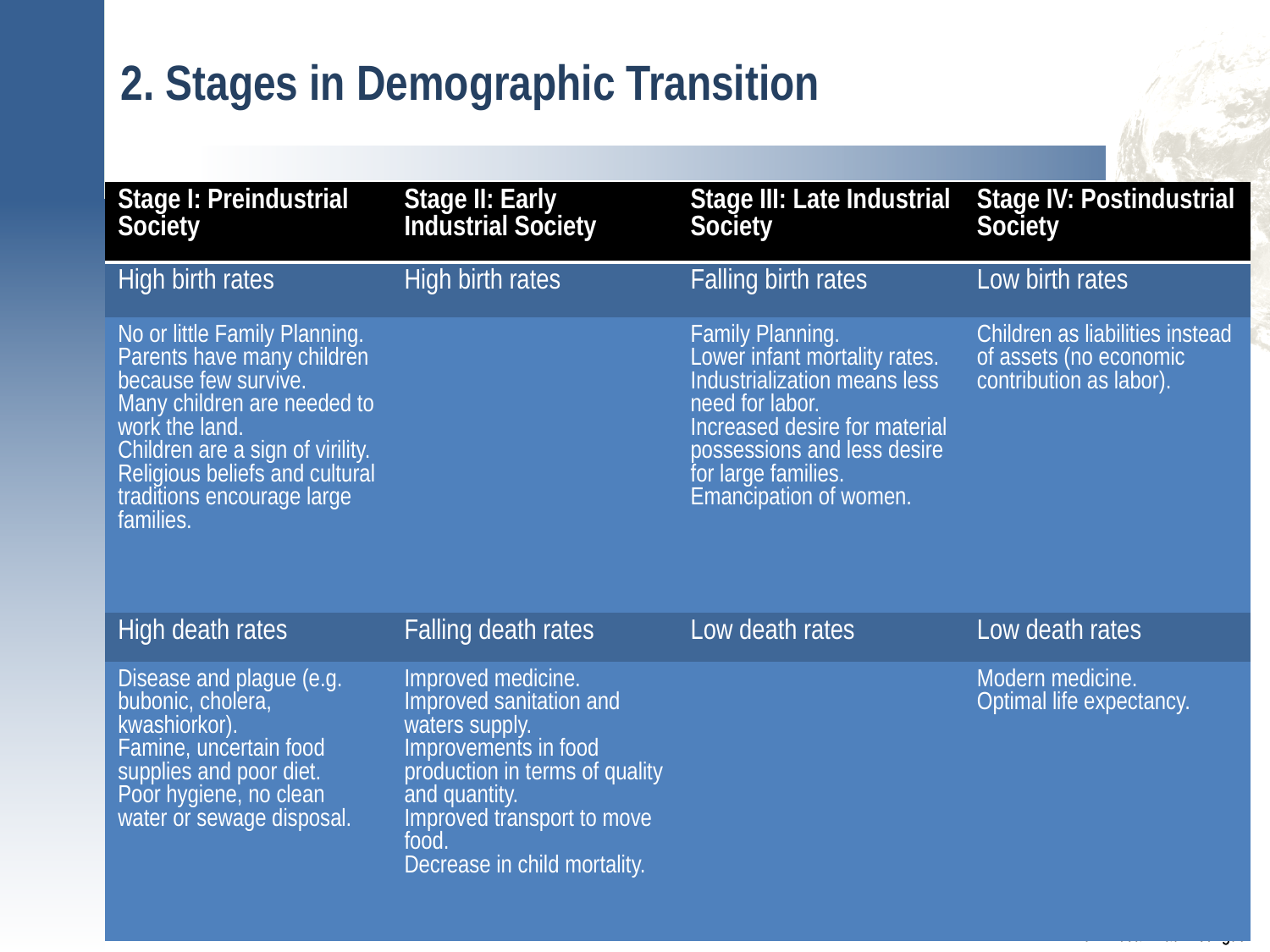

# 2. Stages in Demographic Transition
| Stage I: Preindustrial Society | Stage II: Early Industrial Society | Stage III: Late Industrial Society | Stage IV: Postindustrial Society |
| --- | --- | --- | --- |
| High birth rates | High birth rates | Falling birth rates | Low birth rates |
| No or little Family Planning. Parents have many children because few survive. Many children are needed to work the land. Children are a sign of virility. Religious beliefs and cultural traditions encourage large families. |  | Family Planning. Lower infant mortality rates. Industrialization means less need for labor. Increased desire for material possessions and less desire for large families. Emancipation of women. | Children as liabilities instead of assets (no economic contribution as labor). |
| High death rates | Falling death rates | Low death rates | Low death rates |
| Disease and plague (e.g. bubonic, cholera, kwashiorkor). Famine, uncertain food supplies and poor diet. Poor hygiene, no clean water or sewage disposal. | Improved medicine. Improved sanitation and waters supply. Improvements in food production in terms of quality and quantity. Improved transport to move food. Decrease in child mortality. |  | Modern medicine. Optimal life expectancy. |